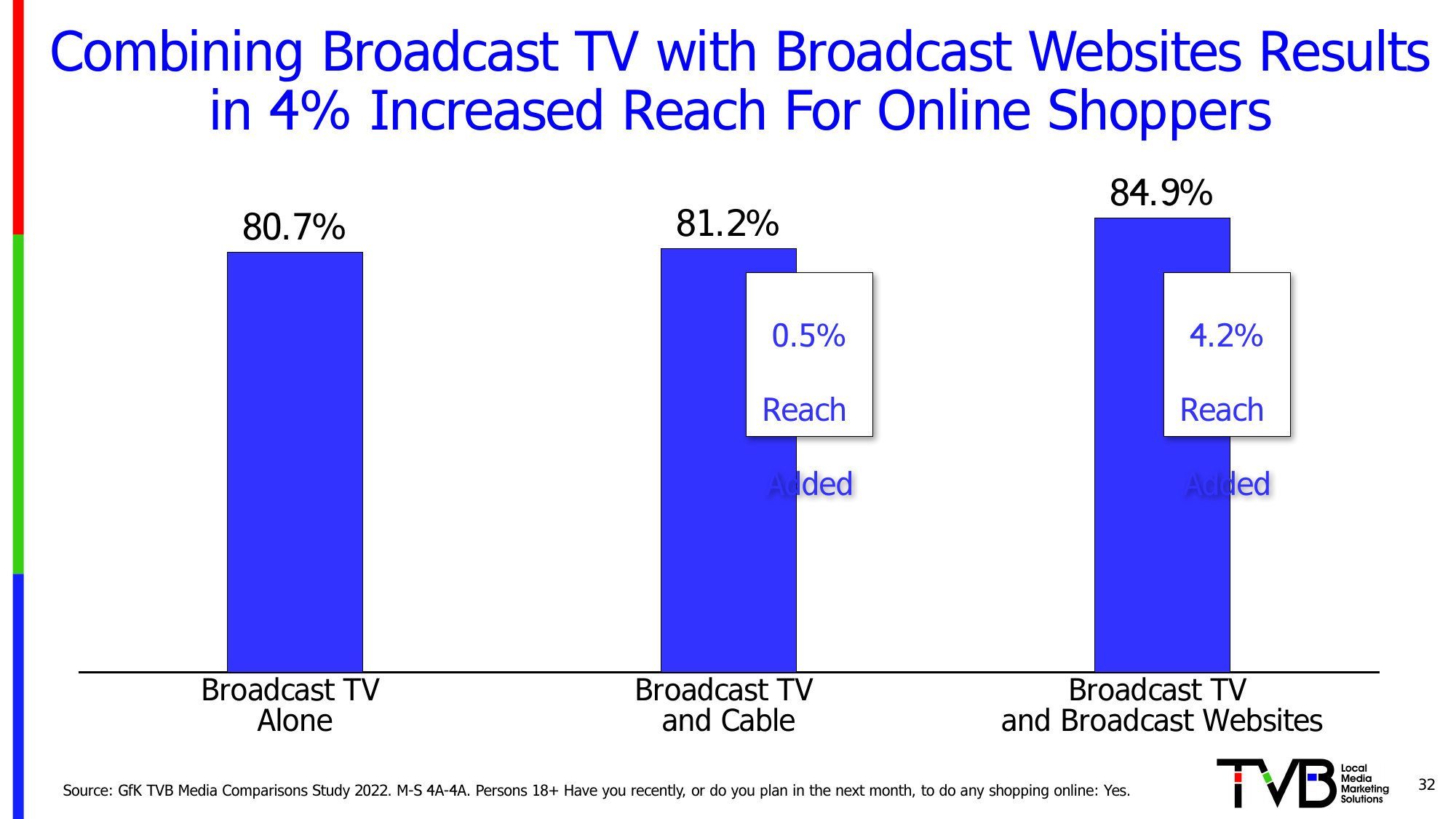

# Combining Broadcast TV with Broadcast Websites Results in 4% Increased Reach For Online Shoppers

### Chart

| Category | Series 1 |
|---|---|
| Broadcast TV
Alone | 0.807 |
| Broadcast TV
and Cable | 0.812 |
| Broadcast TV
and Broadcast Websites | 0.849 |
0.5%
Reach
Added
4.2%
Reach
Added
Source: GfK TVB Media Comparisons Study 2022. M-S 4A-4A. Persons 18+ Have you recently, or do you plan in the next month, to do any shopping online: Yes.
32